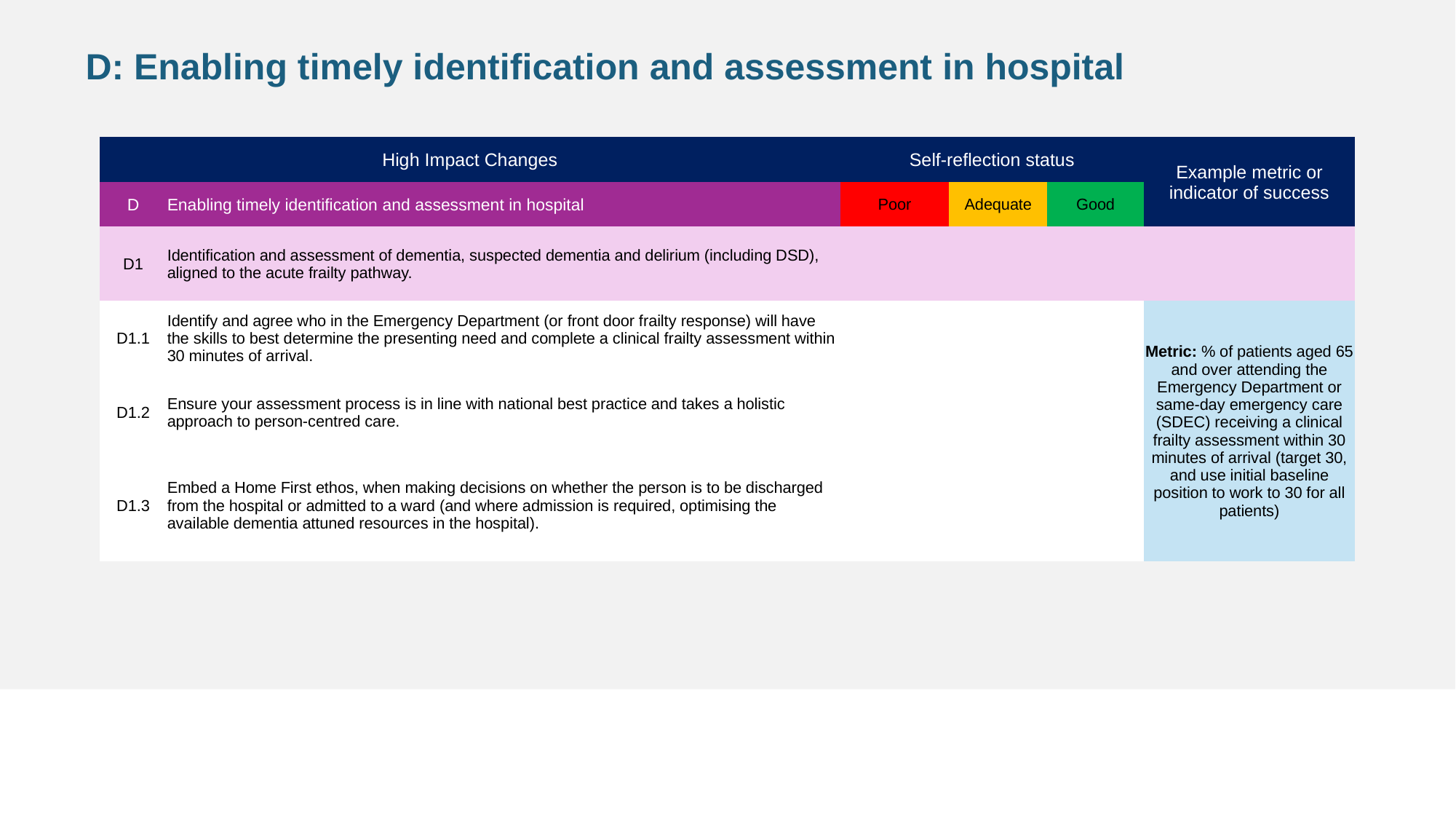

D: Enabling timely identification and assessment in hospital
| High Impact Changes |  | Self-reflection status |  |  | Example metric or indicator of success |
| --- | --- | --- | --- | --- | --- |
| D | Enabling timely identification and assessment in hospital | Poor | Adequate | Good |  |
| D1 | Identification and assessment of dementia, suspected dementia and delirium (including DSD), aligned to the acute frailty pathway. |  |  |  |  |
| D1.1 | Identify and agree who in the Emergency Department (or front door frailty response) will have the skills to best determine the presenting need and complete a clinical frailty assessment within 30 minutes of arrival. |  |  |  | Metric: % of patients aged 65 and over attending the Emergency Department or same-day emergency care (SDEC) receiving a clinical frailty assessment within 30 minutes of arrival (target 30, and use initial baseline position to work to 30 for all patients) |
| D1.2 | Ensure your assessment process is in line with national best practice and takes a holistic approach to person-centred care. |  |  |  |  |
| D1.3 | Embed a Home First ethos, when making decisions on whether the person is to be discharged from the hospital or admitted to a ward (and where admission is required, optimising the available dementia attuned resources in the hospital). |  |  |  |  |